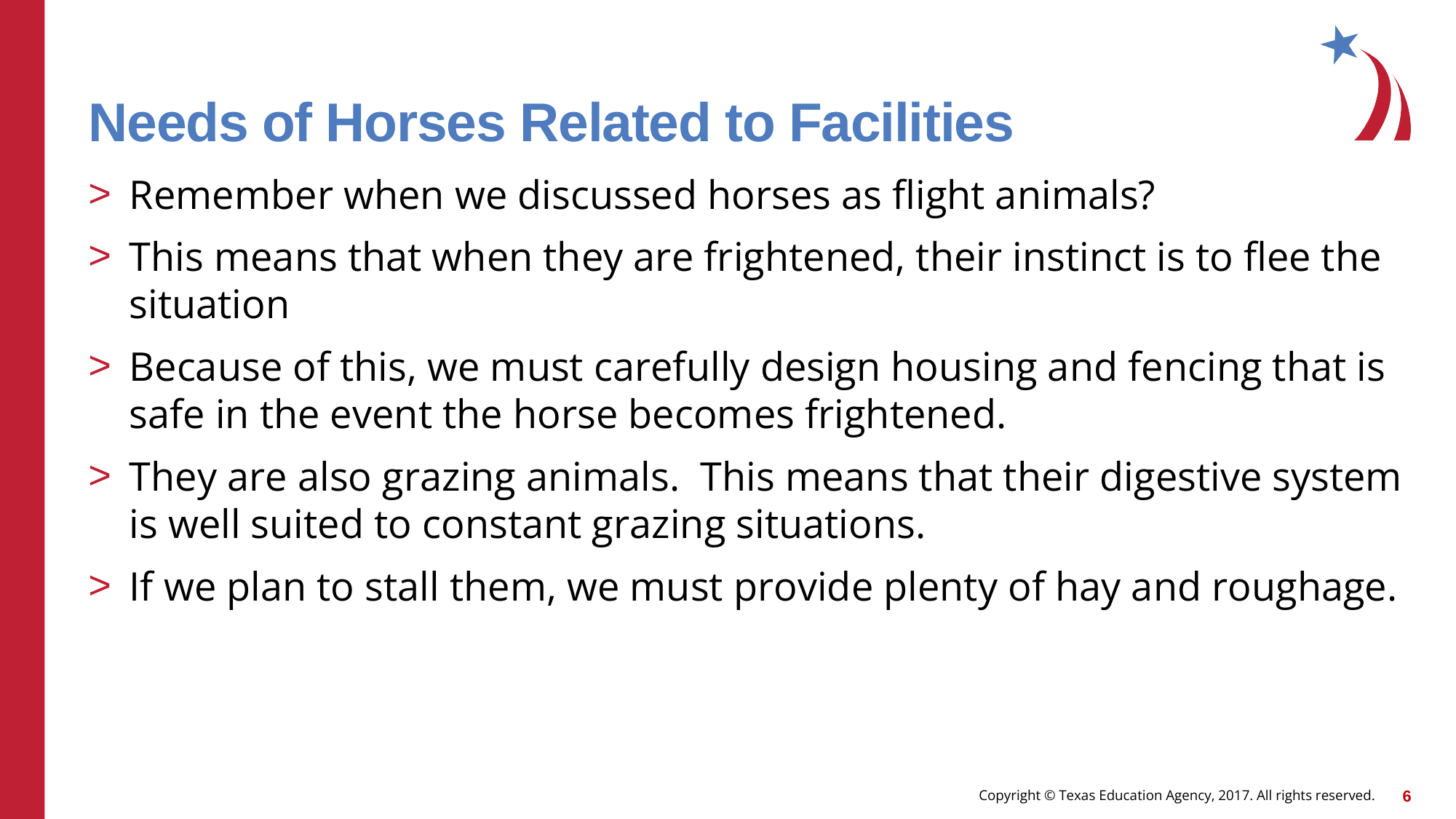

# Needs of Horses Related to Facilities
Remember when we discussed horses as flight animals?
This means that when they are frightened, their instinct is to flee the situation
Because of this, we must carefully design housing and fencing that is safe in the event the horse becomes frightened.
They are also grazing animals.  This means that their digestive system is well suited to constant grazing situations.
If we plan to stall them, we must provide plenty of hay and roughage.